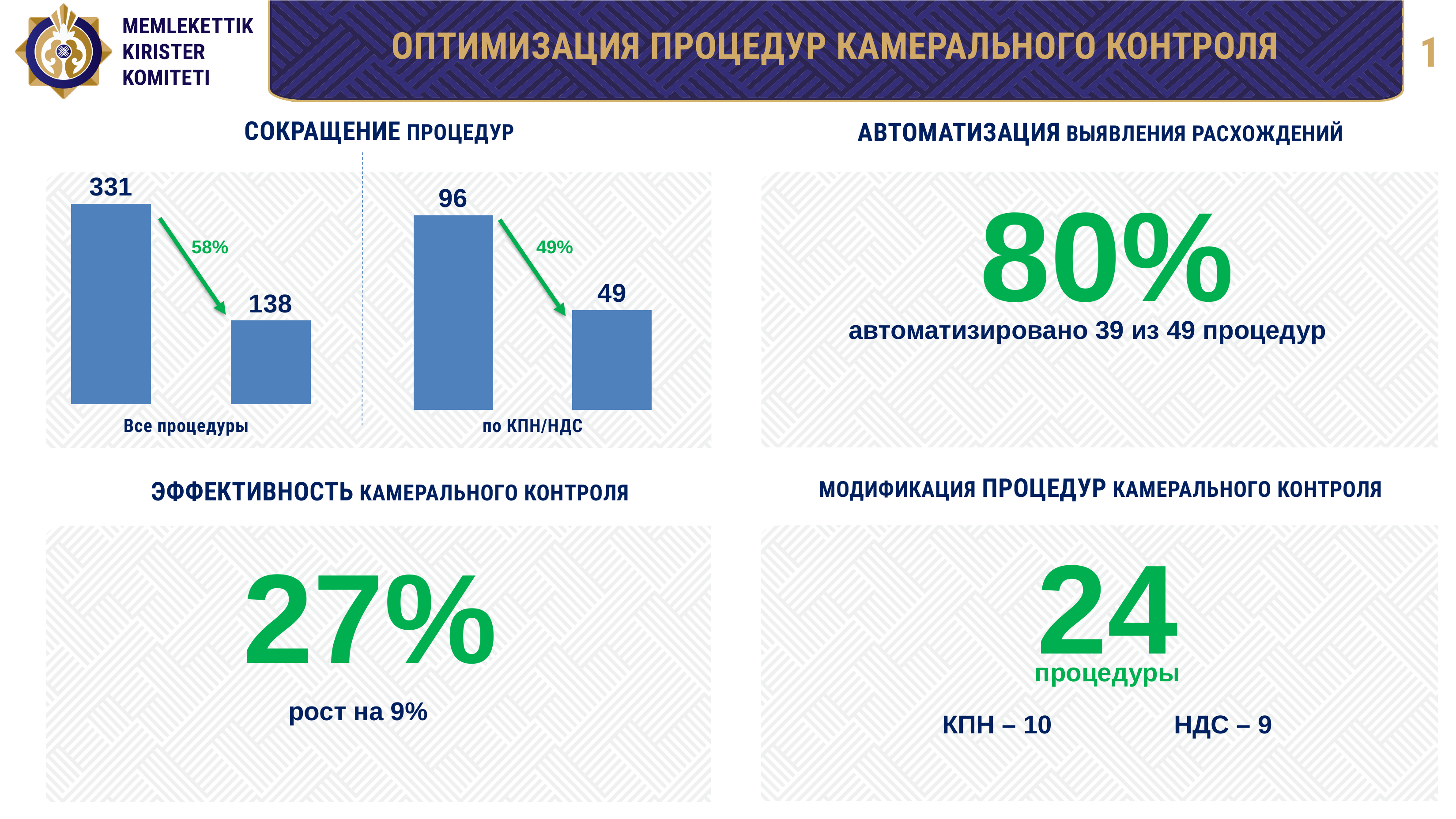

ОПТИМИЗАЦИЯ ПРОЦЕДУР КАМЕРАЛЬНОГО КОНТРОЛЯ
1

СОКРАЩЕНИЕ ПРОЦЕДУР

АВТОМАТИЗАЦИЯ ВЫЯВЛЕНИЯ РАСХОЖДЕНИЙ

### Chart

| Category |  |
|---|---|

### Chart

| Category |  |
|---|---|
80%
49%
58%
автоматизировано 39 из 49 процедур
Все процедуры
по КПН/НДС

МОДИФИКАЦИЯ ПРОЦЕДУР КАМЕРАЛЬНОГО КОНТРОЛЯ
ЭФФЕКТИВНОСТЬ КАМЕРАЛЬНОГО КОНТРОЛЯ
24
27%
процедуры
рост на 9%
КПН – 10                 НДС – 9